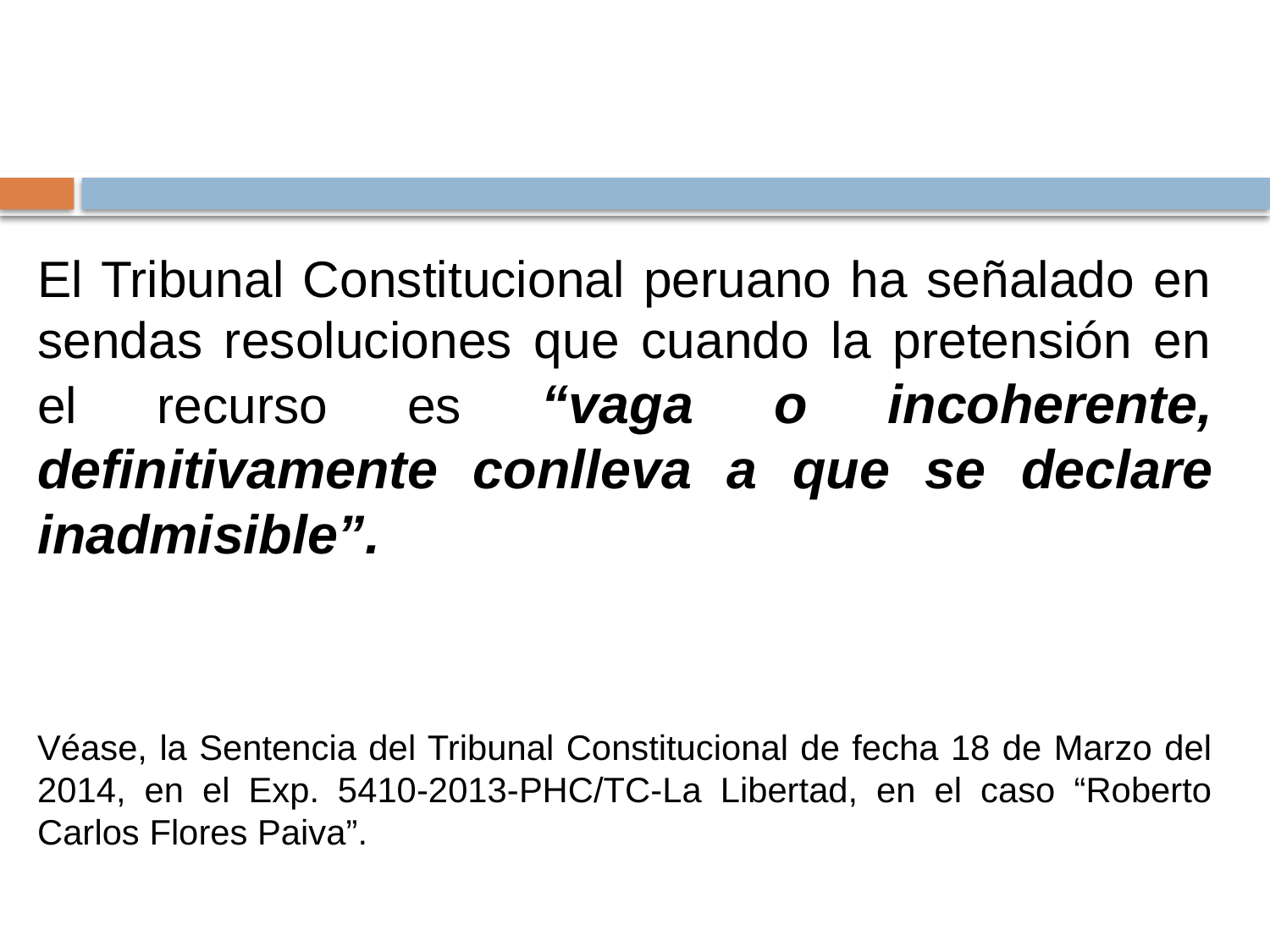

#

El Tribunal Constitucional peruano ha señalado en sendas resoluciones que cuando la pretensión en el recurso es “vaga o incoherente, definitivamente conlleva a que se declare inadmisible”.

Véase, la Sentencia del Tribunal Constitucional de fecha 18 de Marzo del 2014, en el Exp. 5410-2013-PHC/TC-La Libertad, en el caso “Roberto Carlos Flores Paiva”.